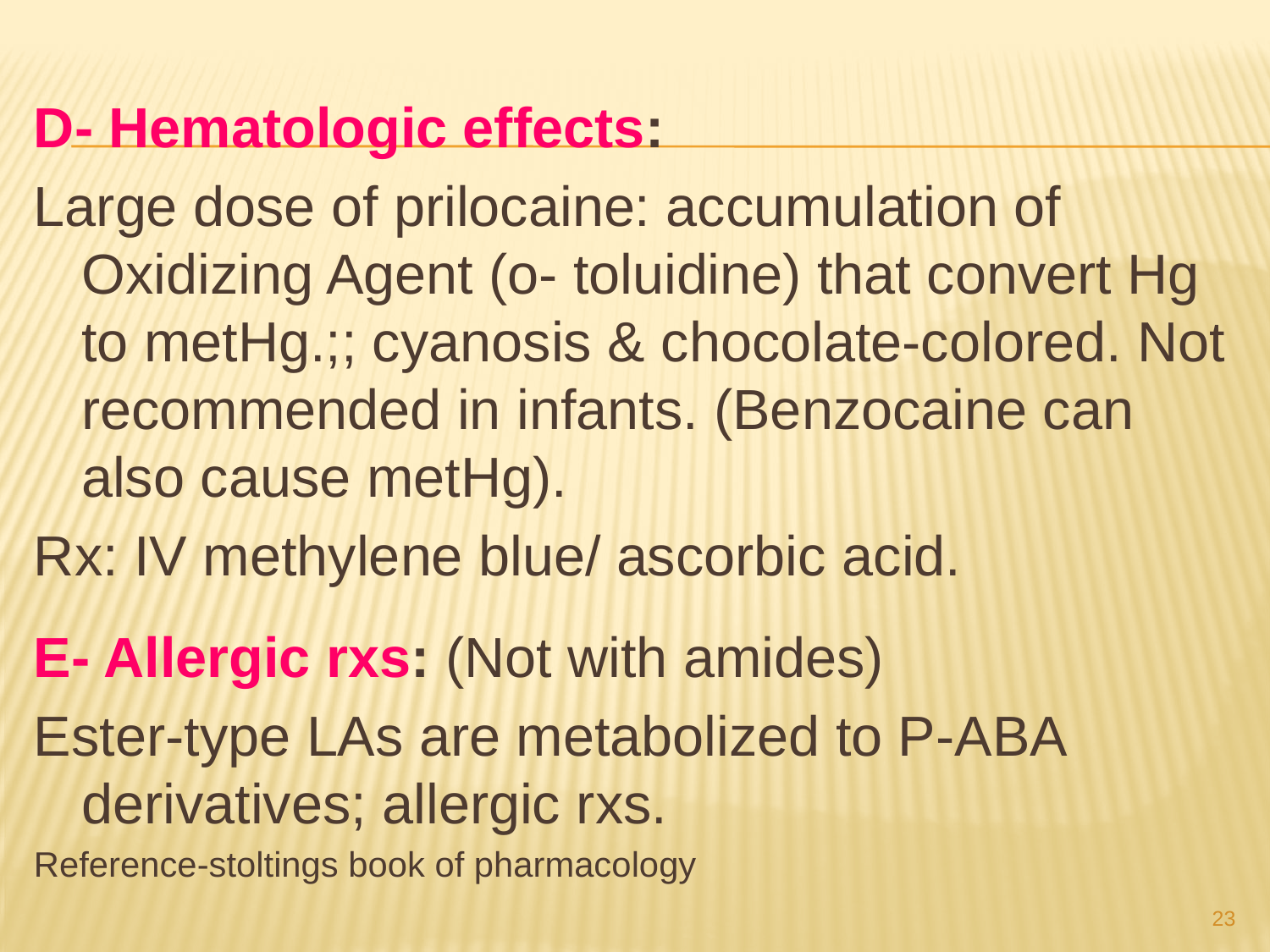

D- Hematologic effects:
Large dose of prilocaine: accumulation of Oxidizing Agent (o- toluidine) that convert Hg to metHg.;; cyanosis & chocolate-colored. Not recommended in infants. (Benzocaine can also cause metHg).
Rx: IV methylene blue/ ascorbic acid.

E- Allergic rxs: (Not with amides)
Ester-type LAs are metabolized to P-ABA derivatives; allergic rxs.
Reference-stoltings book of pharmacology
23